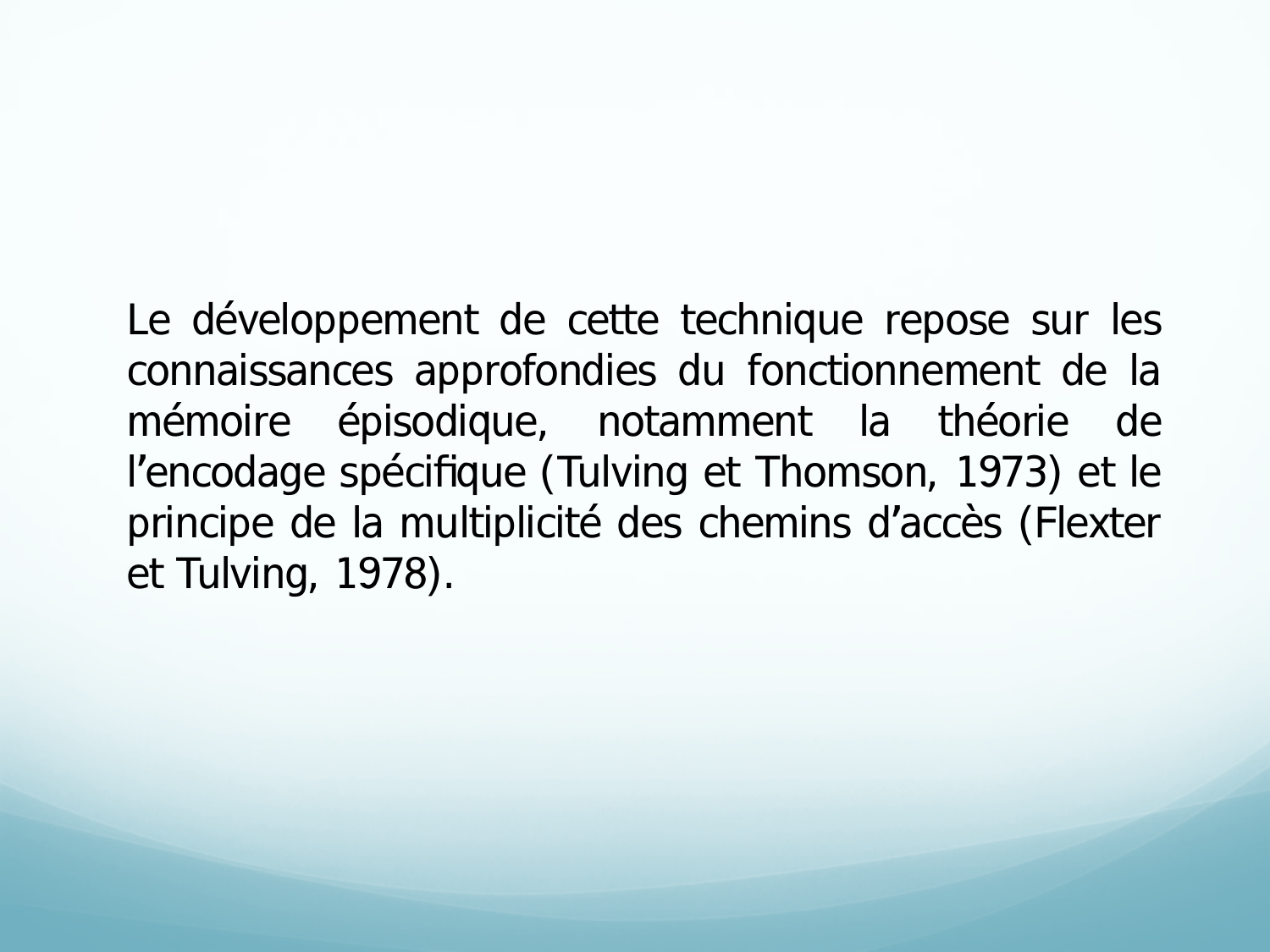

Le développement de cette technique repose sur les connaissances approfondies du fonctionnement de la mémoire épisodique, notamment la théorie de l’encodage spécifique (Tulving et Thomson, 1973) et le principe de la multiplicité des chemins d’accès (Flexter et Tulving, 1978).